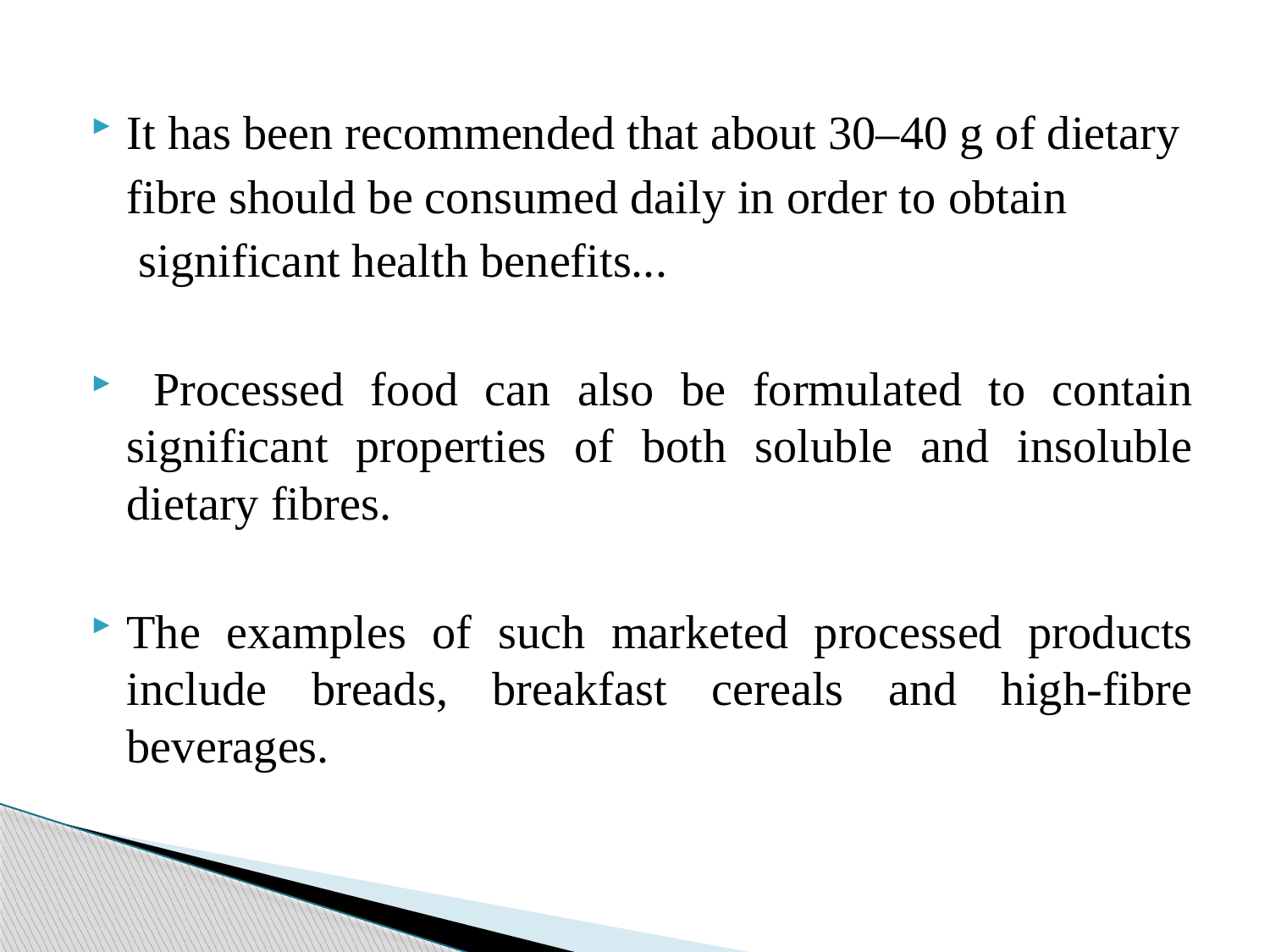

It has been recommended that about 30–40 g of dietary
   fibre should be consumed daily in order to obtain
    significant health benefits...

 Processed food can also be formulated to contain significant properties of both soluble and insoluble dietary fibres.

The examples of such marketed processed products include breads, breakfast cereals and high-fibre beverages.